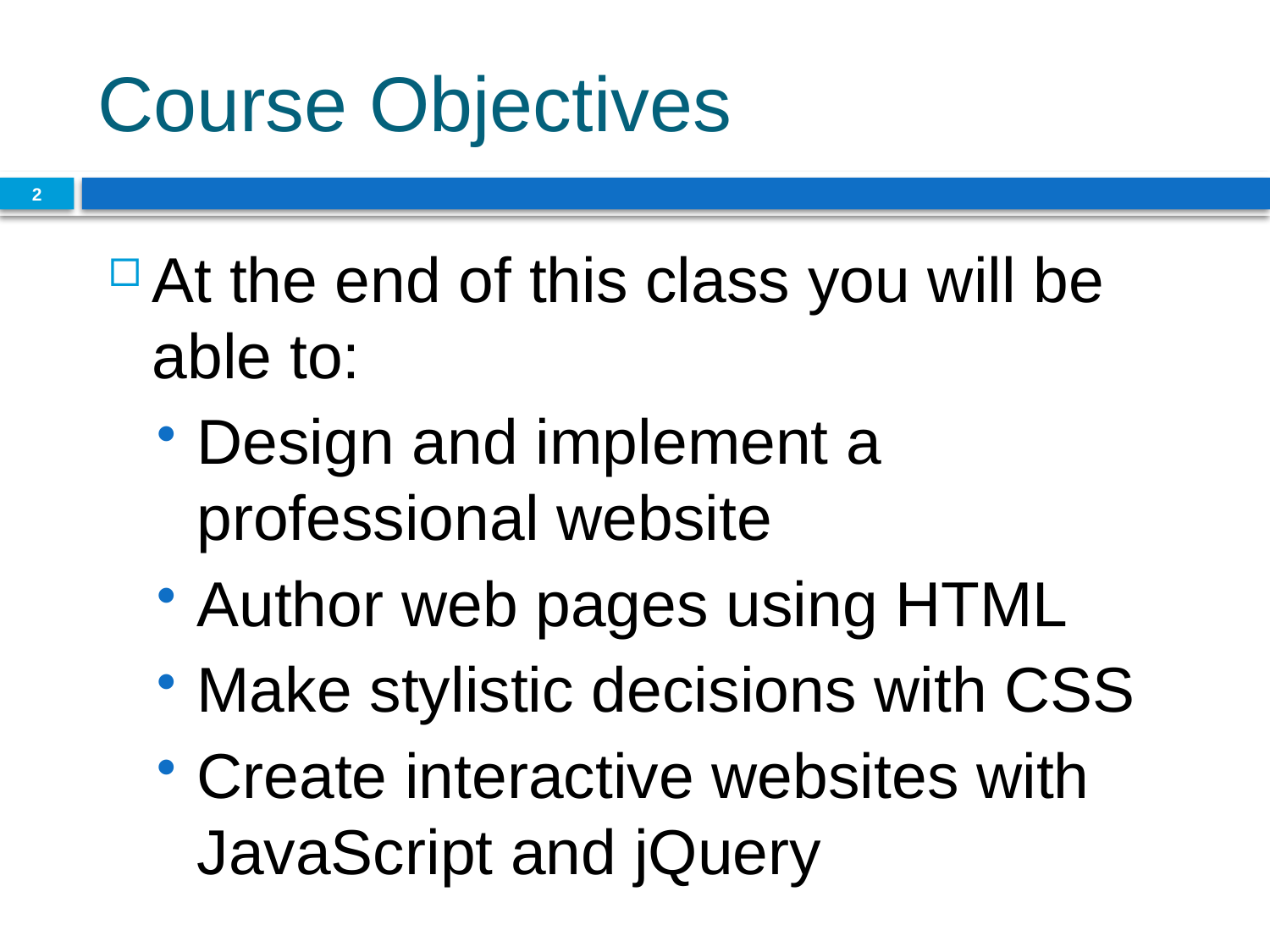

# Course Objectives
2
At the end of this class you will be able to:
Design and implement a professional website
Author web pages using HTML
Make stylistic decisions with CSS
Create interactive websites with JavaScript and jQuery